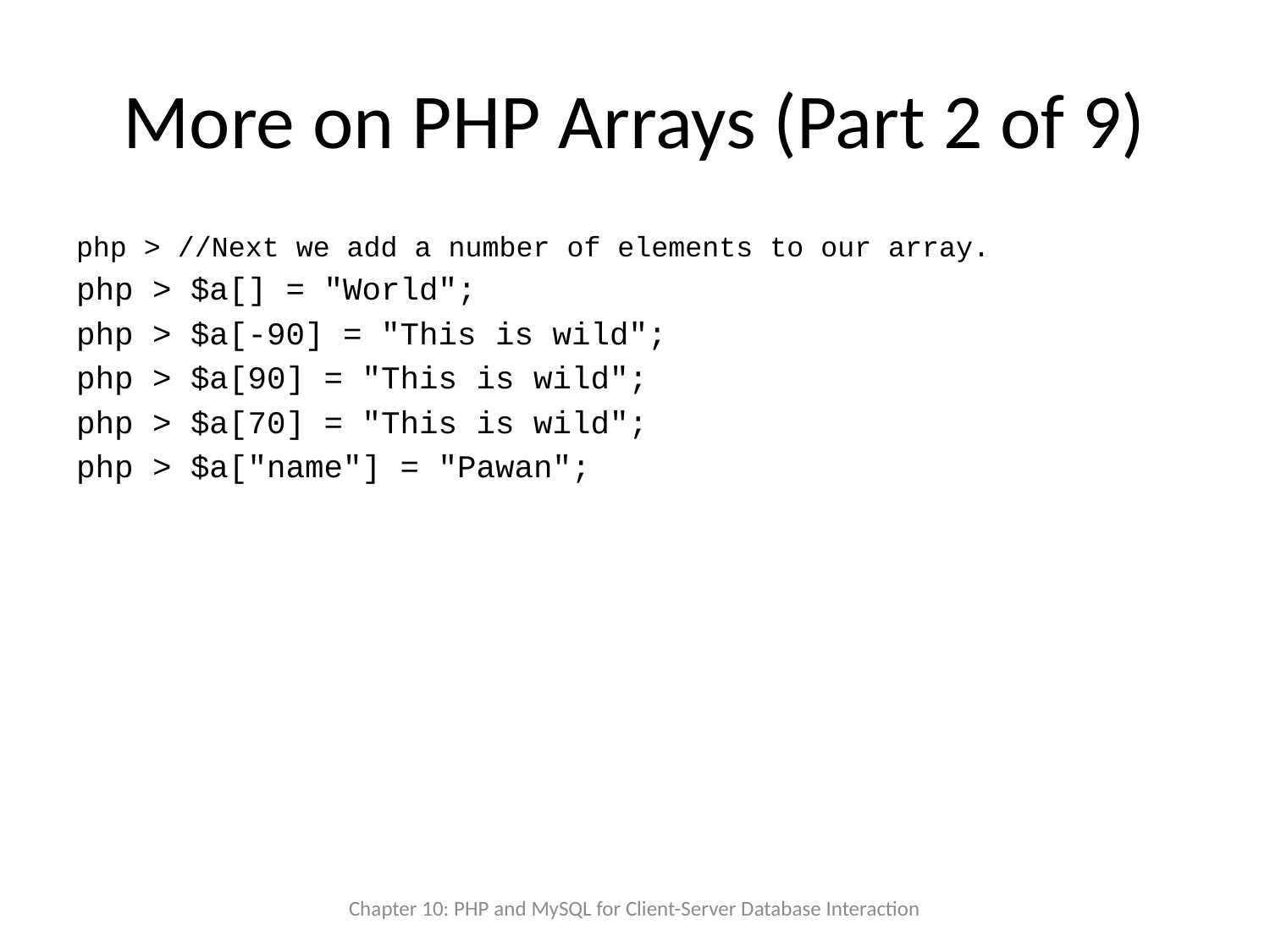

# More on PHP Arrays (Part 2 of 9)
php > //Next we add a number of elements to our array.
php > $a[] = "World";
php > $a[-90] = "This is wild";
php > $a[90] = "This is wild";
php > $a[70] = "This is wild";
php > $a["name"] = "Pawan";
Chapter 10: PHP and MySQL for Client-Server Database Interaction